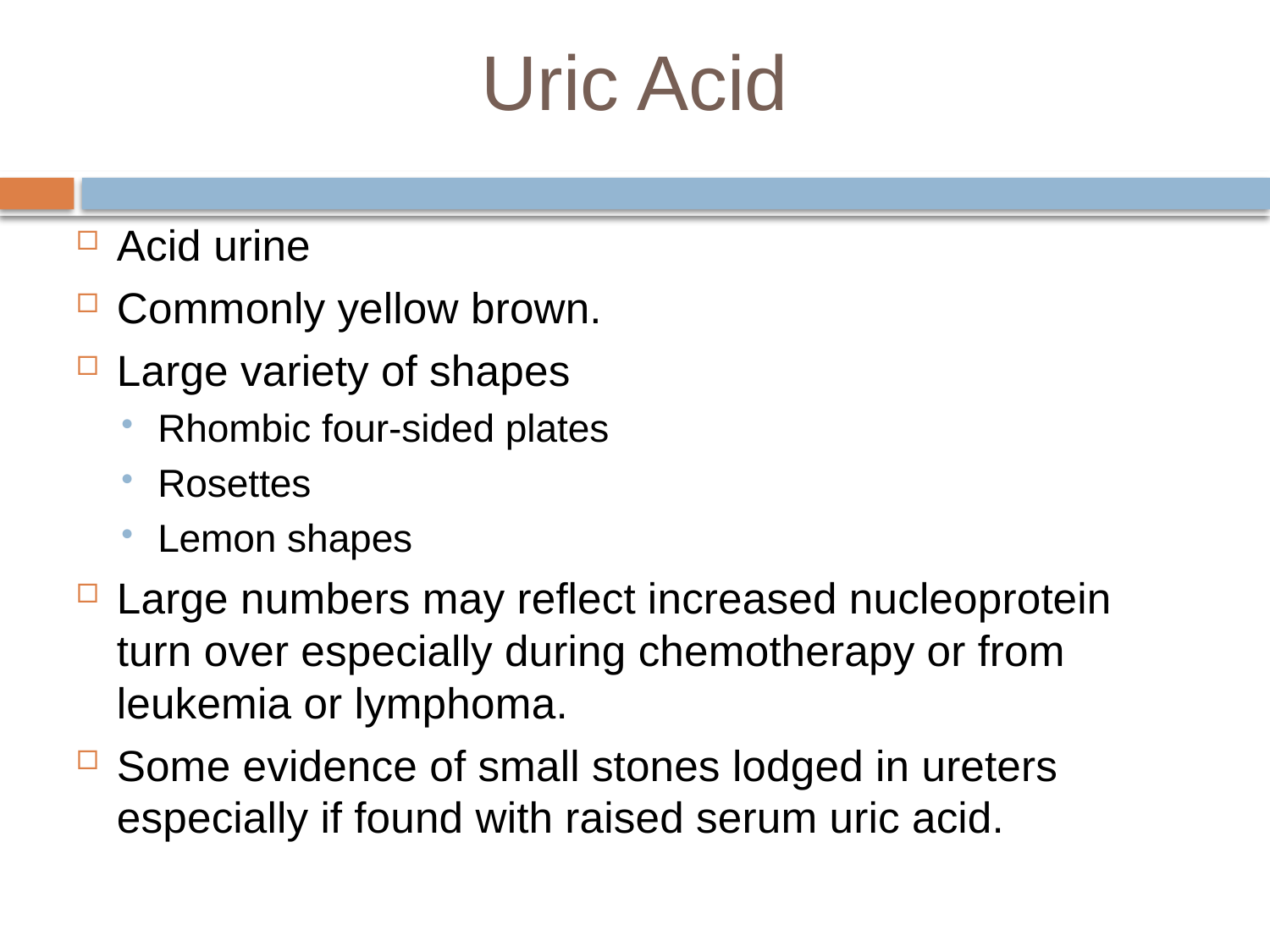

# Uric Acid
Acid urine
Commonly yellow brown.
Large variety of shapes
Rhombic four-sided plates
Rosettes
Lemon shapes
Large numbers may reflect increased nucleoprotein turn over especially during chemotherapy or from leukemia or lymphoma.
Some evidence of small stones lodged in ureters especially if found with raised serum uric acid.